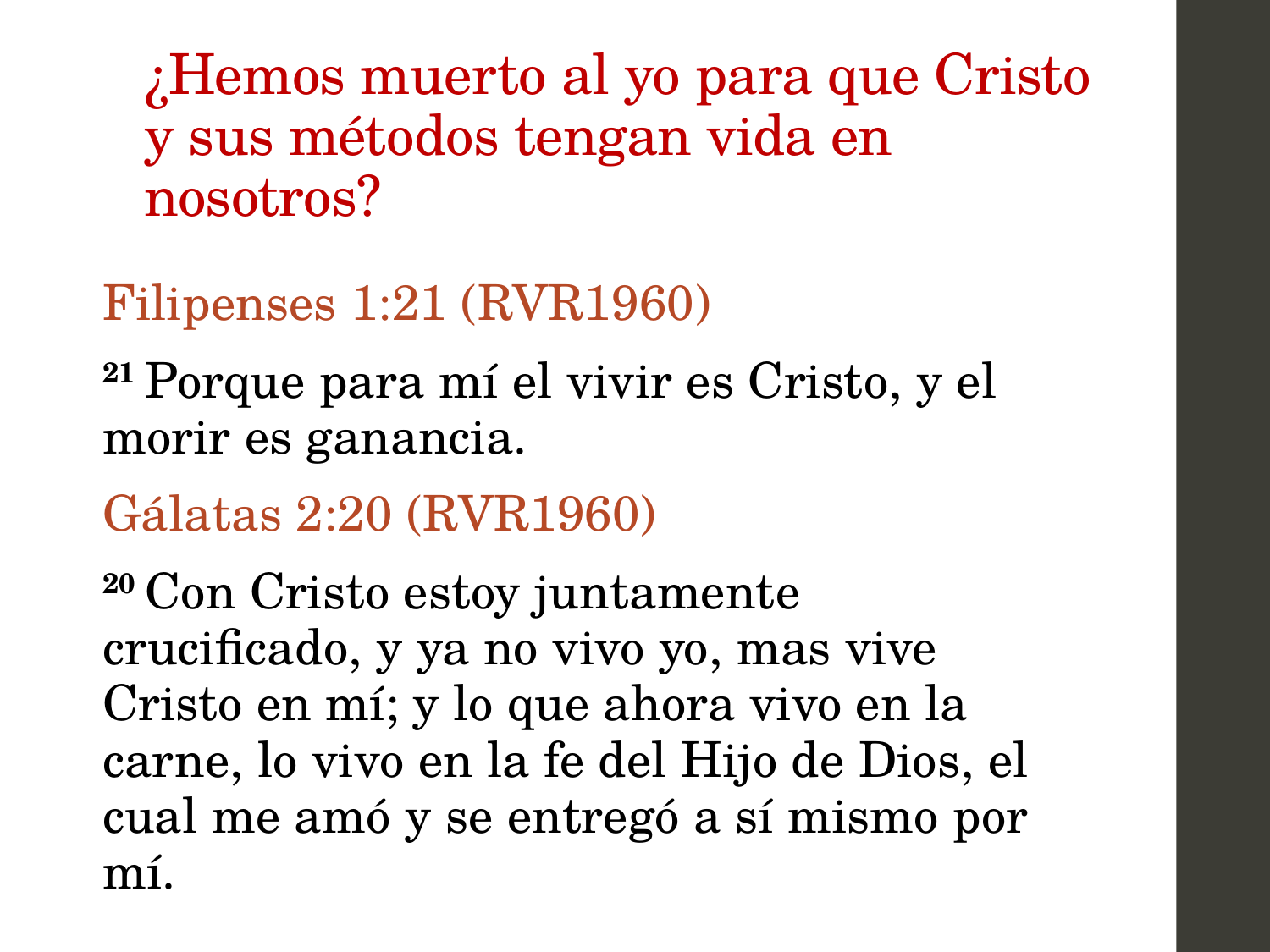

# ¿Hemos muerto al yo para que Cristo y sus métodos tengan vida en nosotros?
Filipenses 1:21 (RVR1960)
21 Porque para mí el vivir es Cristo, y el morir es ganancia.
Gálatas 2:20 (RVR1960)
20 Con Cristo estoy juntamente crucificado, y ya no vivo yo, mas vive Cristo en mí; y lo que ahora vivo en la carne, lo vivo en la fe del Hijo de Dios, el cual me amó y se entregó a sí mismo por mí.